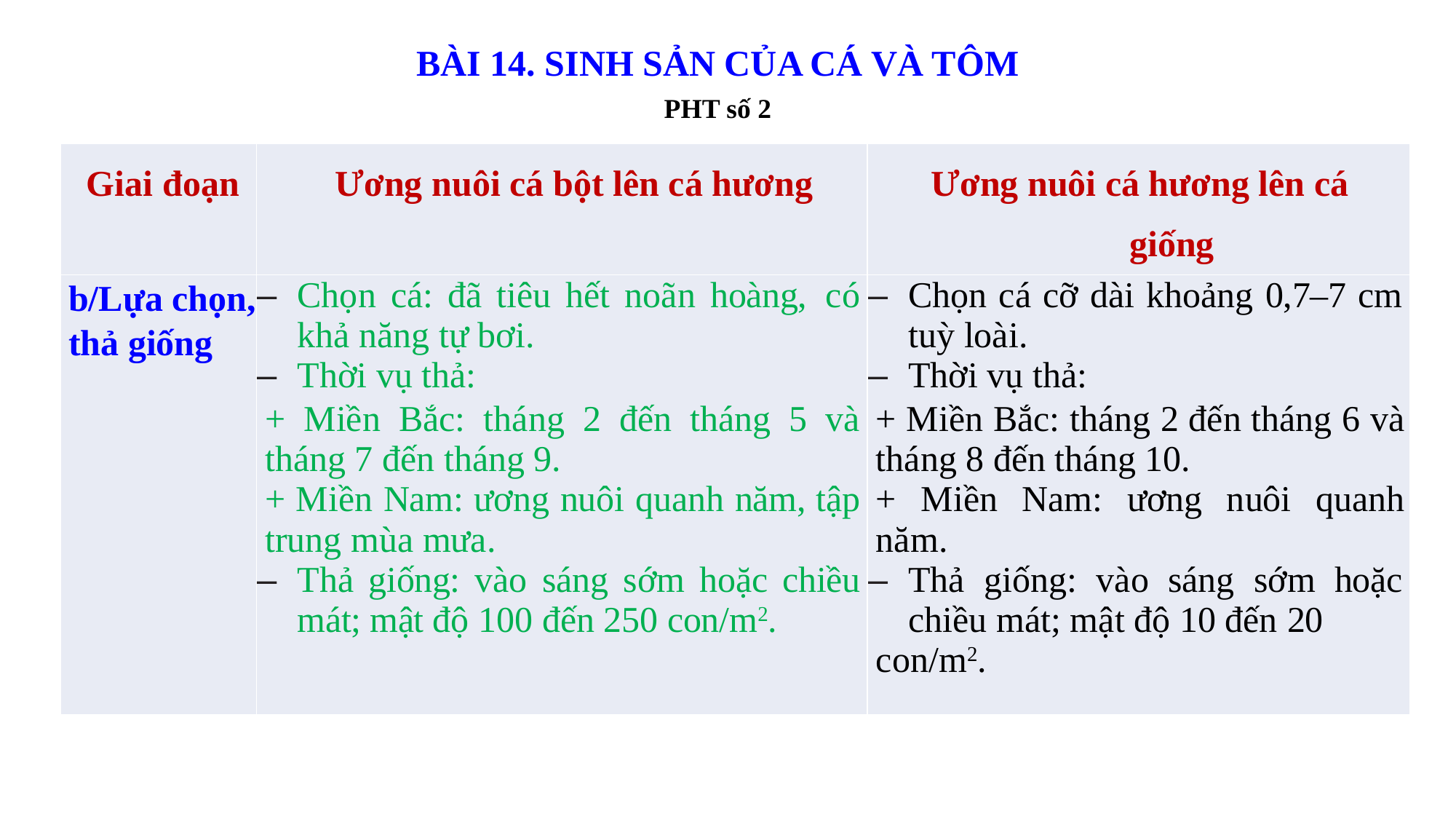

BÀI 14. SINH SẢN CỦA CÁ VÀ TÔM
PHT số 2
| Giai đoạn | Ương nuôi cá bột lên cá hương | Ương nuôi cá hương lên cá giống |
| --- | --- | --- |
| b/Lựa chọn, thả giống | Chọn cá: đã tiêu hết noãn hoàng, có khả năng tự bơi. Thời vụ thả: + Miền Bắc: tháng 2 đến tháng 5 và tháng 7 đến tháng 9. + Miền Nam: ương nuôi quanh năm, tập trung mùa mưa. Thả giống: vào sáng sớm hoặc chiều mát; mật độ 100 đến 250 con/m2. | Chọn cá cỡ dài khoảng 0,7–7 cm tuỳ loài. Thời vụ thả: + Miền Bắc: tháng 2 đến tháng 6 và tháng 8 đến tháng 10. + Miền Nam: ương nuôi quanh năm. Thả giống: vào sáng sớm hoặc chiều mát; mật độ 10 đến 20 con/m2. |